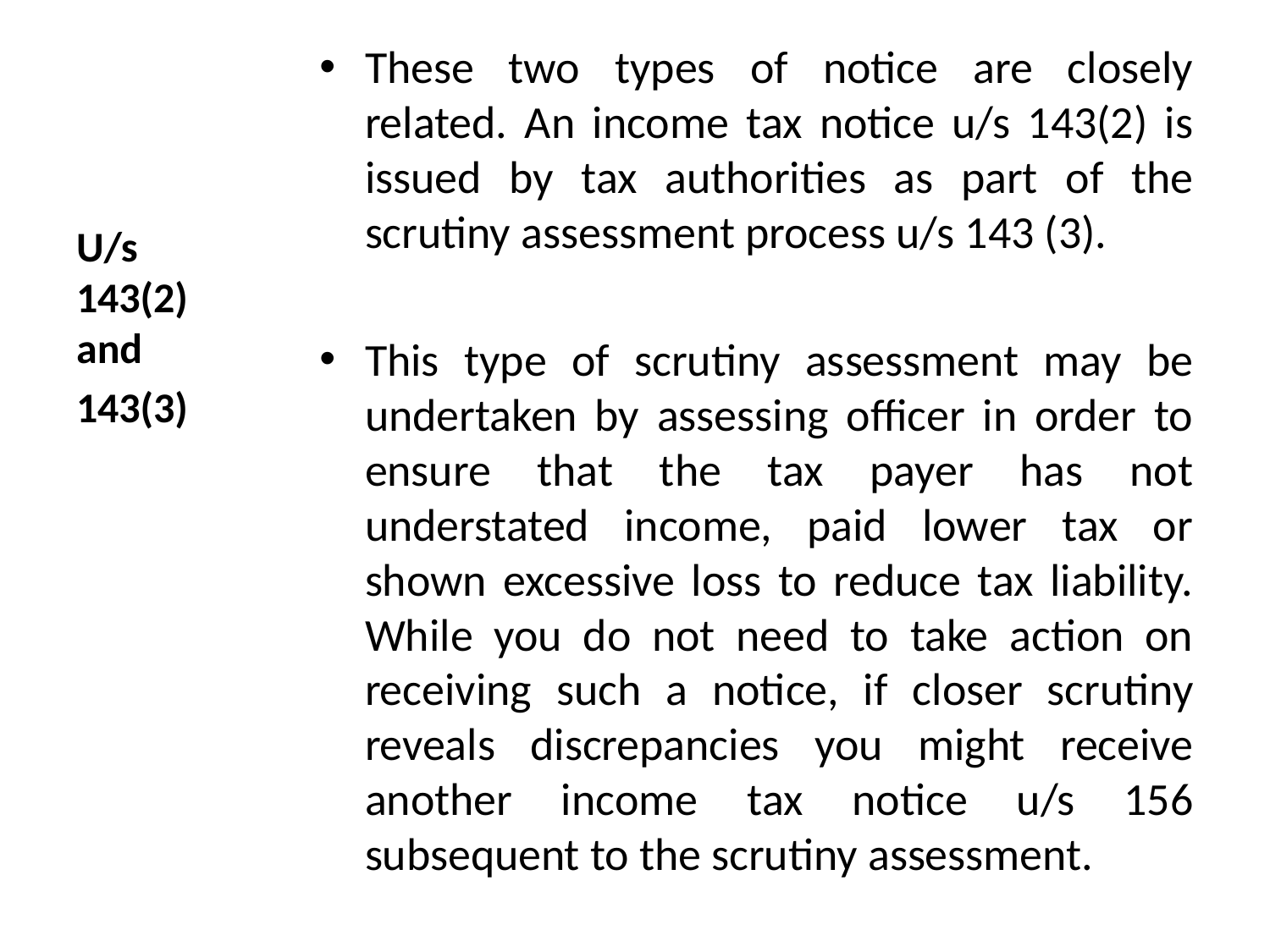

These two types of notice are closely related. An income tax notice u/s 143(2) is issued by tax authorities as part of the scrutiny assessment process u/s 143 (3).

This type of scrutiny assessment may be undertaken by assessing officer in order to ensure that the tax payer has not understated income, paid lower tax or shown excessive loss to reduce tax liability. While you do not need to take action on receiving such a notice, if closer scrutiny reveals discrepancies you might receive another income tax notice u/s 156 subsequent to the scrutiny assessment.

U/s 143(2) and
143(3)